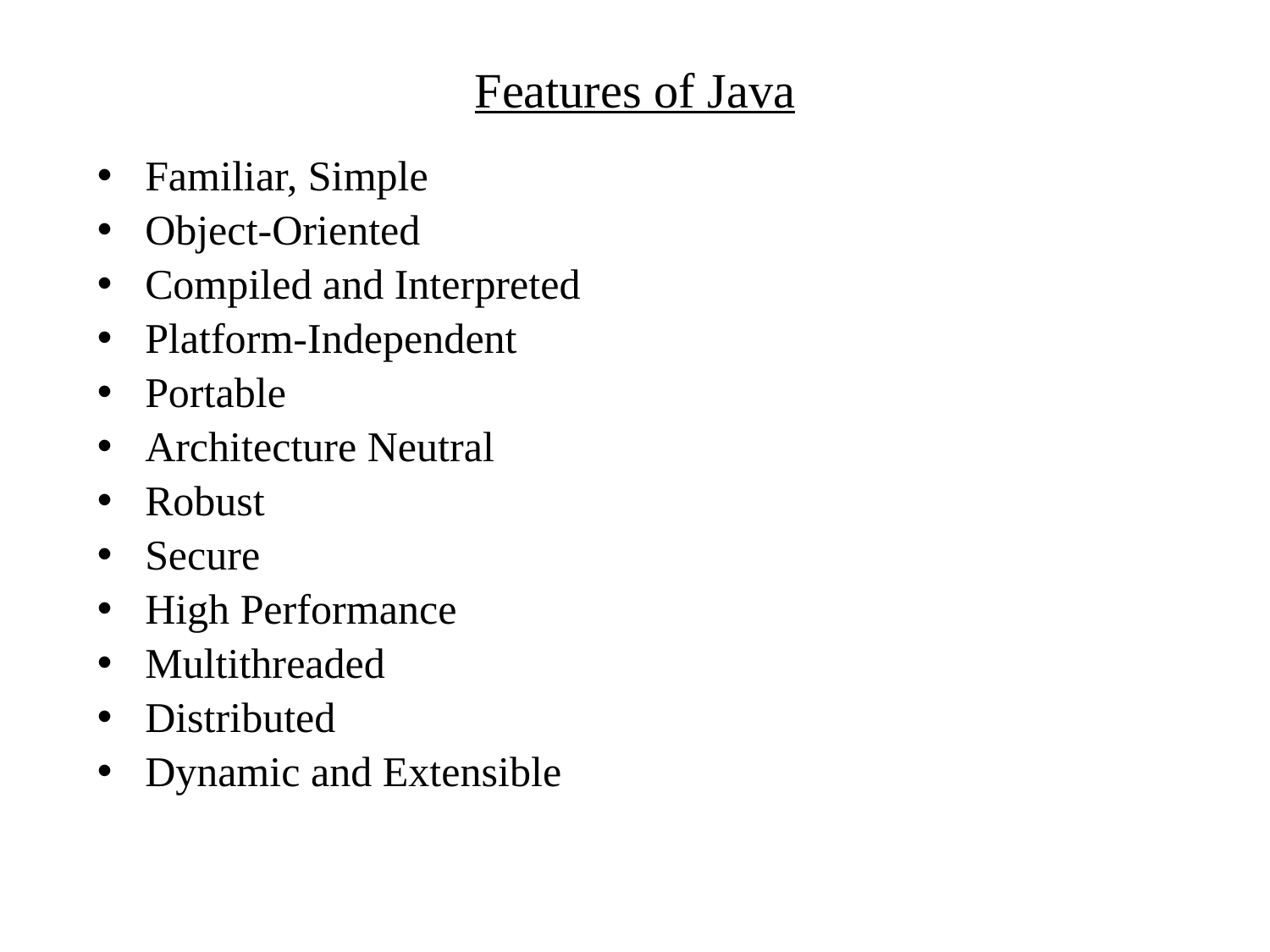

# Features of Java
Familiar, Simple
Object-Oriented
Compiled and Interpreted
Platform-Independent
Portable
Architecture Neutral
Robust
Secure
High Performance
Multithreaded
Distributed
Dynamic and Extensible